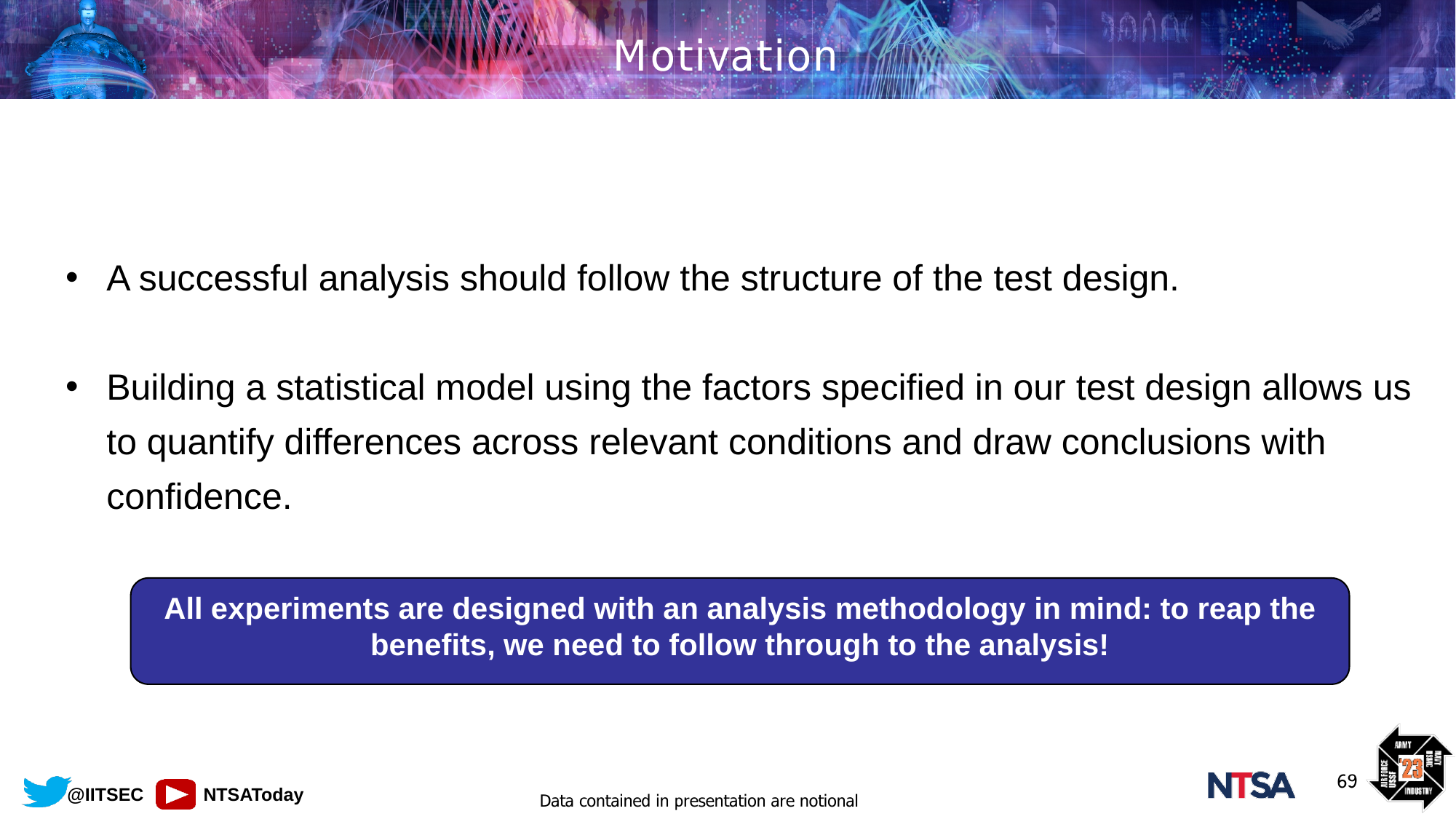

# Motivation
A successful analysis should follow the structure of the test design.

Building a statistical model using the factors specified in our test design allows us to quantify differences across relevant conditions and draw conclusions with confidence.

All experiments are designed with an analysis methodology in mind: to reap the benefits, we need to follow through to the analysis!
69